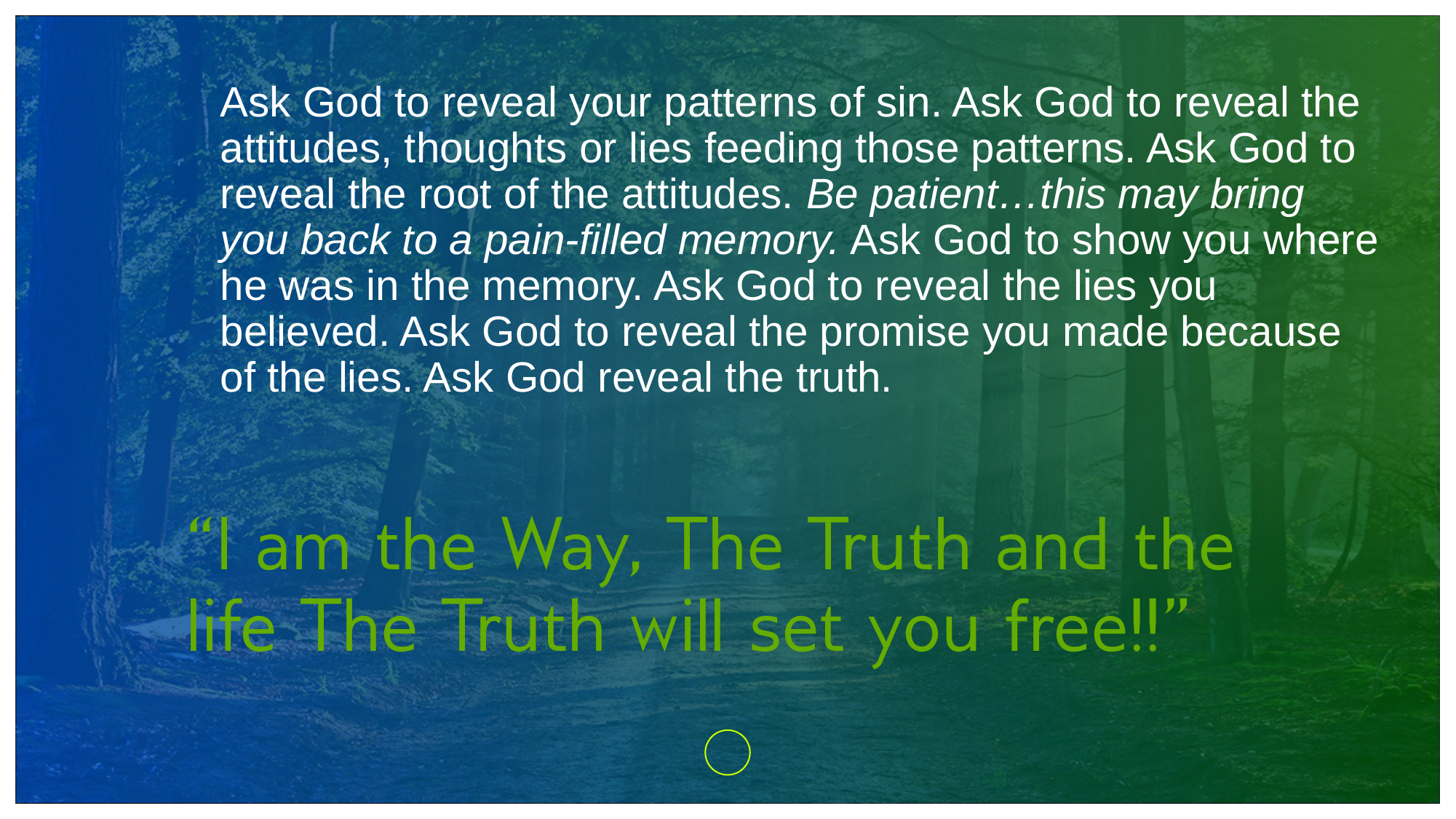

Ask God to reveal your patterns of sin. Ask God to reveal the attitudes, thoughts or lies feeding those patterns. Ask God to  reveal the root of the attitudes. Be patient…this may bring you back to a pain-filled memory. Ask God to show you where he was in the memory. Ask God to reveal the lies you believed. Ask God to reveal the promise you made because of the lies. Ask God reveal the truth.
“I am the Way, The Truth and the life The Truth will set you free!!”